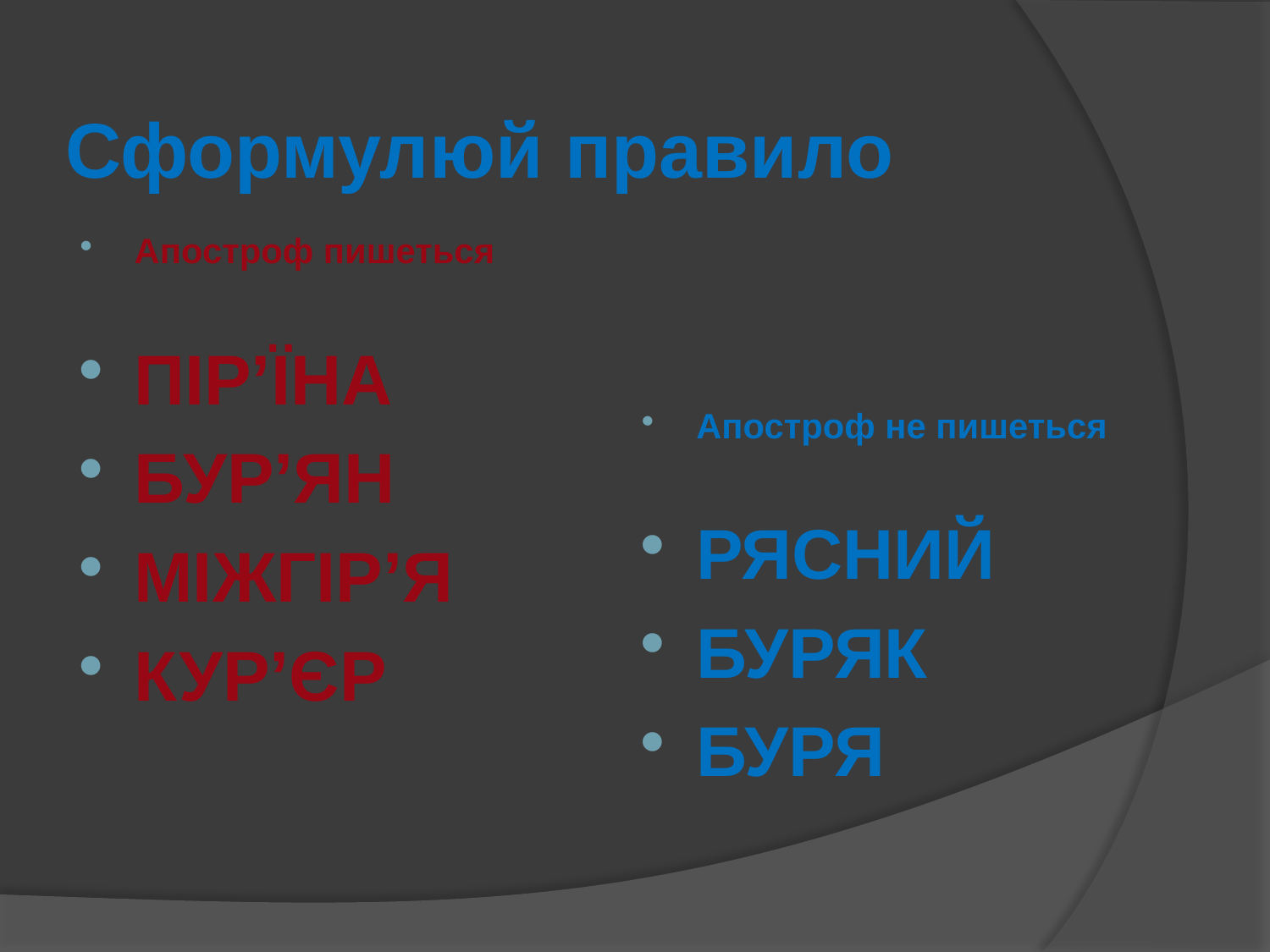

# Сформулюй правило
Апостроф пишеться

ПІР’ЇНА
БУР’ЯН
МІЖГІР’Я
КУР’ЄР
Апостроф не пишеться

РЯСНИЙ
БУРЯК
БУРЯ